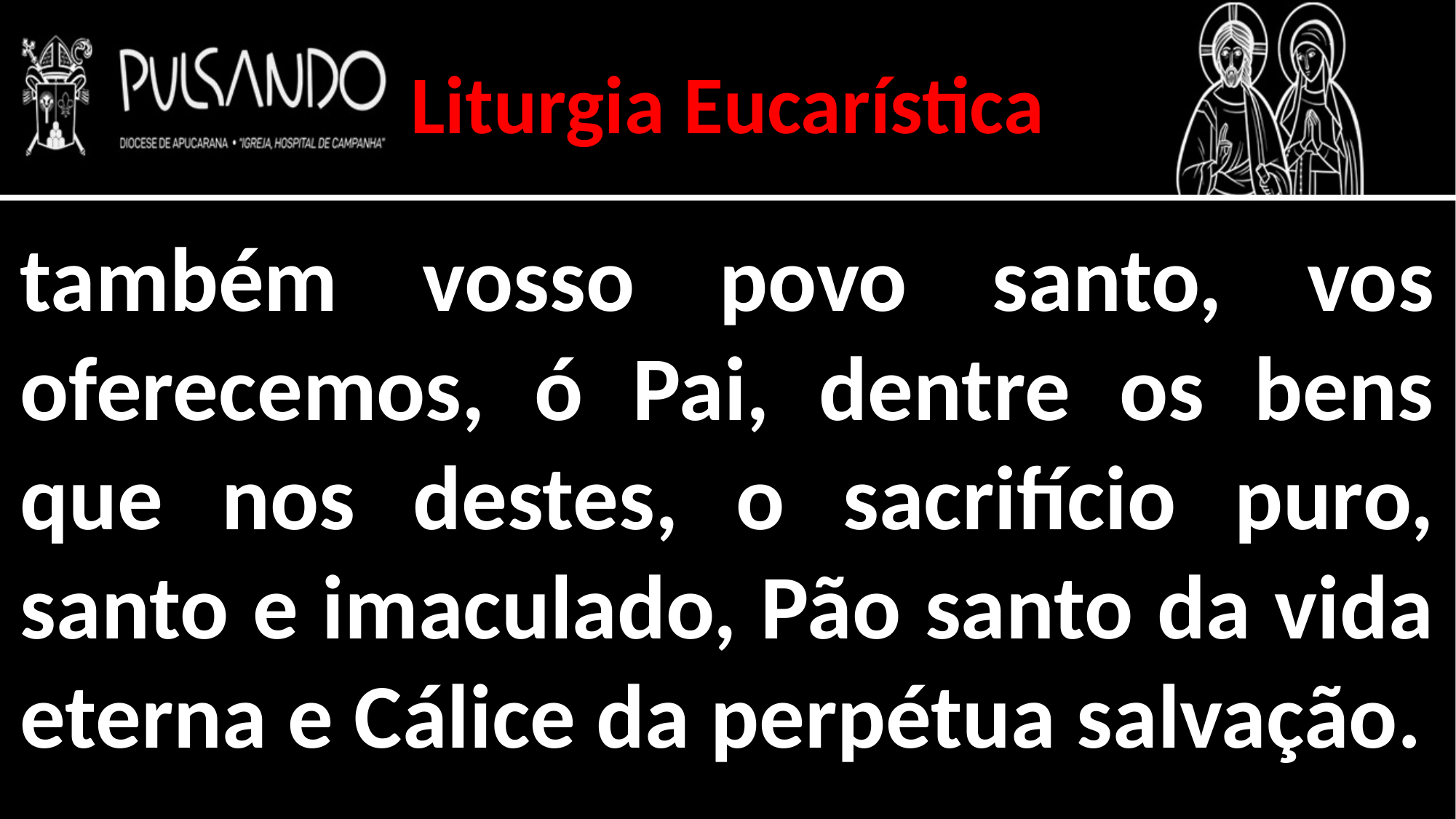

Liturgia Eucarística
também vosso povo santo, vos oferecemos, ó Pai, dentre os bens que nos destes, o sacrifício puro, santo e imaculado, Pão santo da vida eterna e Cálice da perpétua salvação.